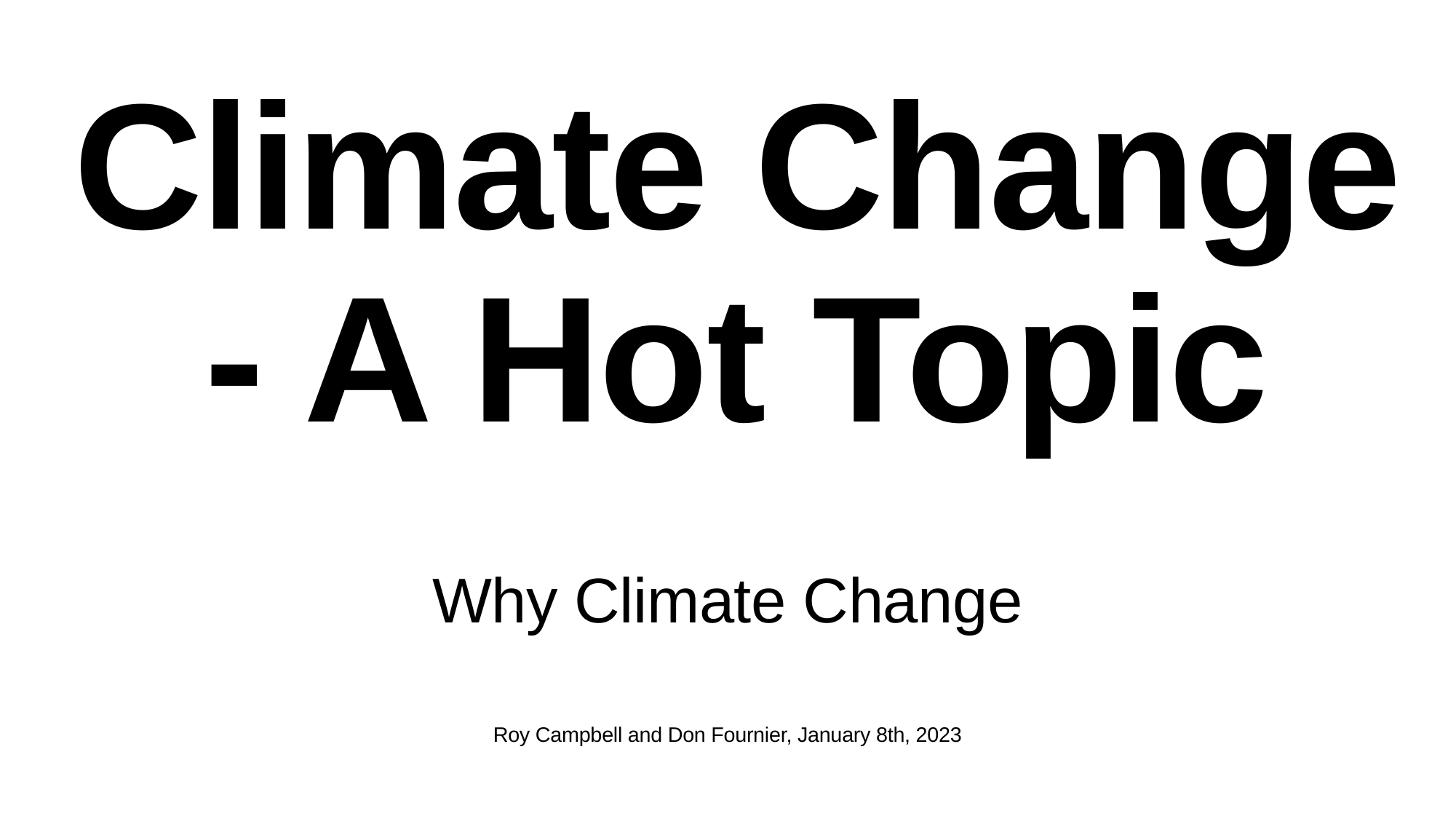

# Climate Change
- A Hot Topic

Why Climate Change
Roy Campbell and Don Fournier, January 8th, 2023